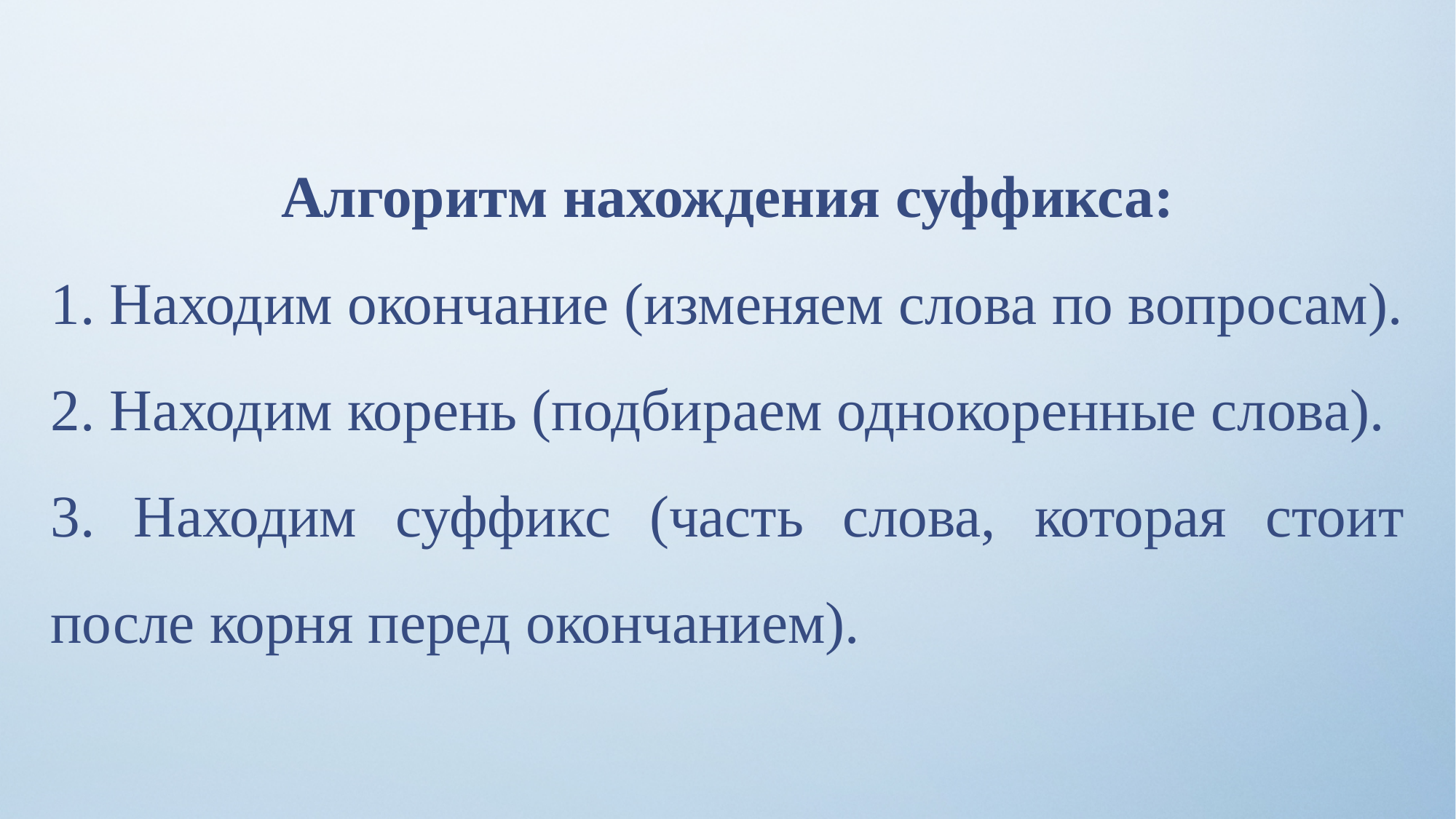

Алгоритм нахождения суффикса:
1. Находим окончание (изменяем слова по вопросам).
2. Находим корень (подбираем однокоренные слова).
3. Находим суффикс (часть слова, которая стоит после корня перед окончанием).